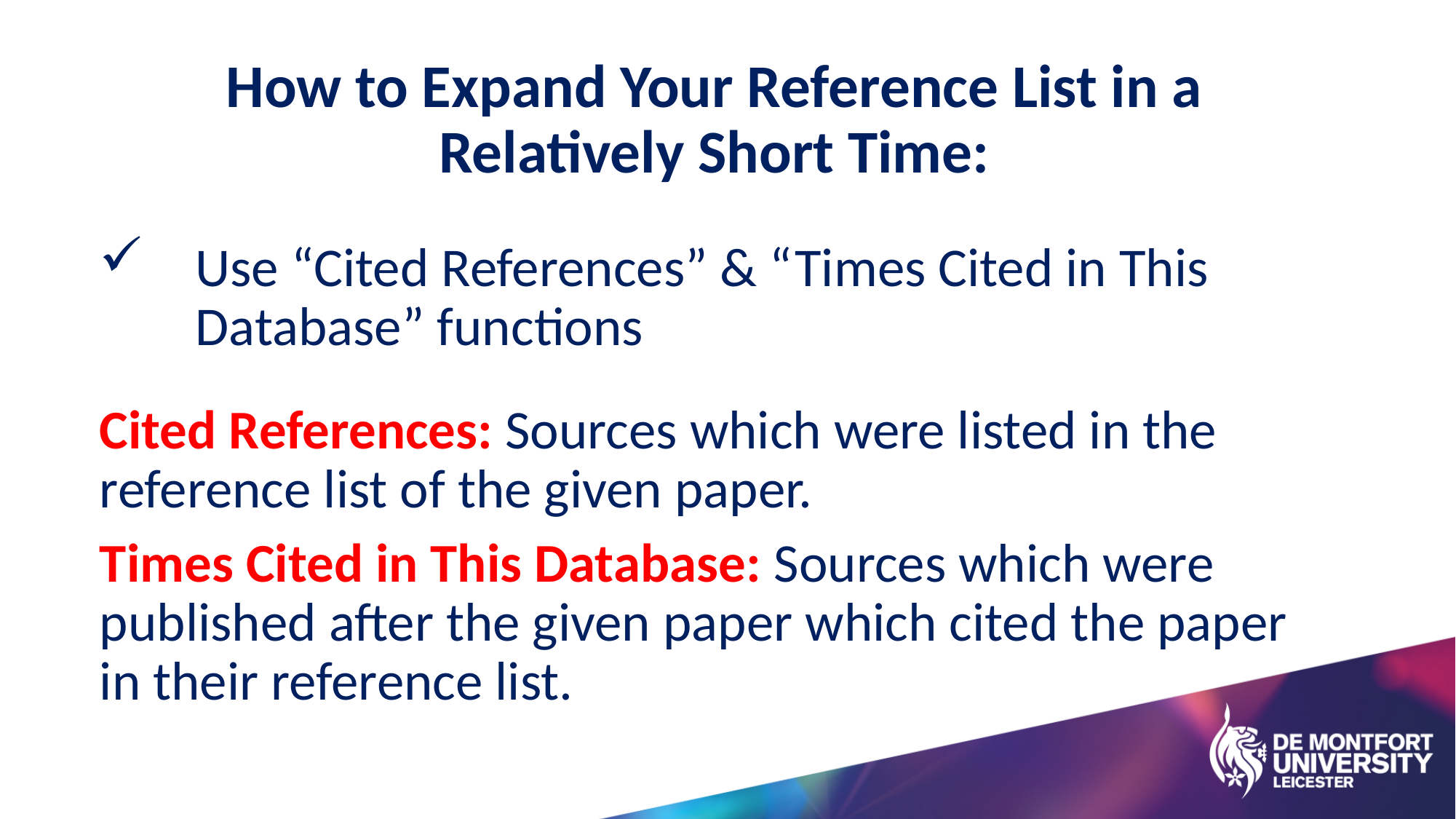

How to Expand Your Reference List in a Relatively Short Time:

Use “Cited References” & “Times Cited in This Database” functions

Cited References: Sources which were listed in the reference list of the given paper.
Times Cited in This Database: Sources which were published after the given paper which cited the paper in their reference list.